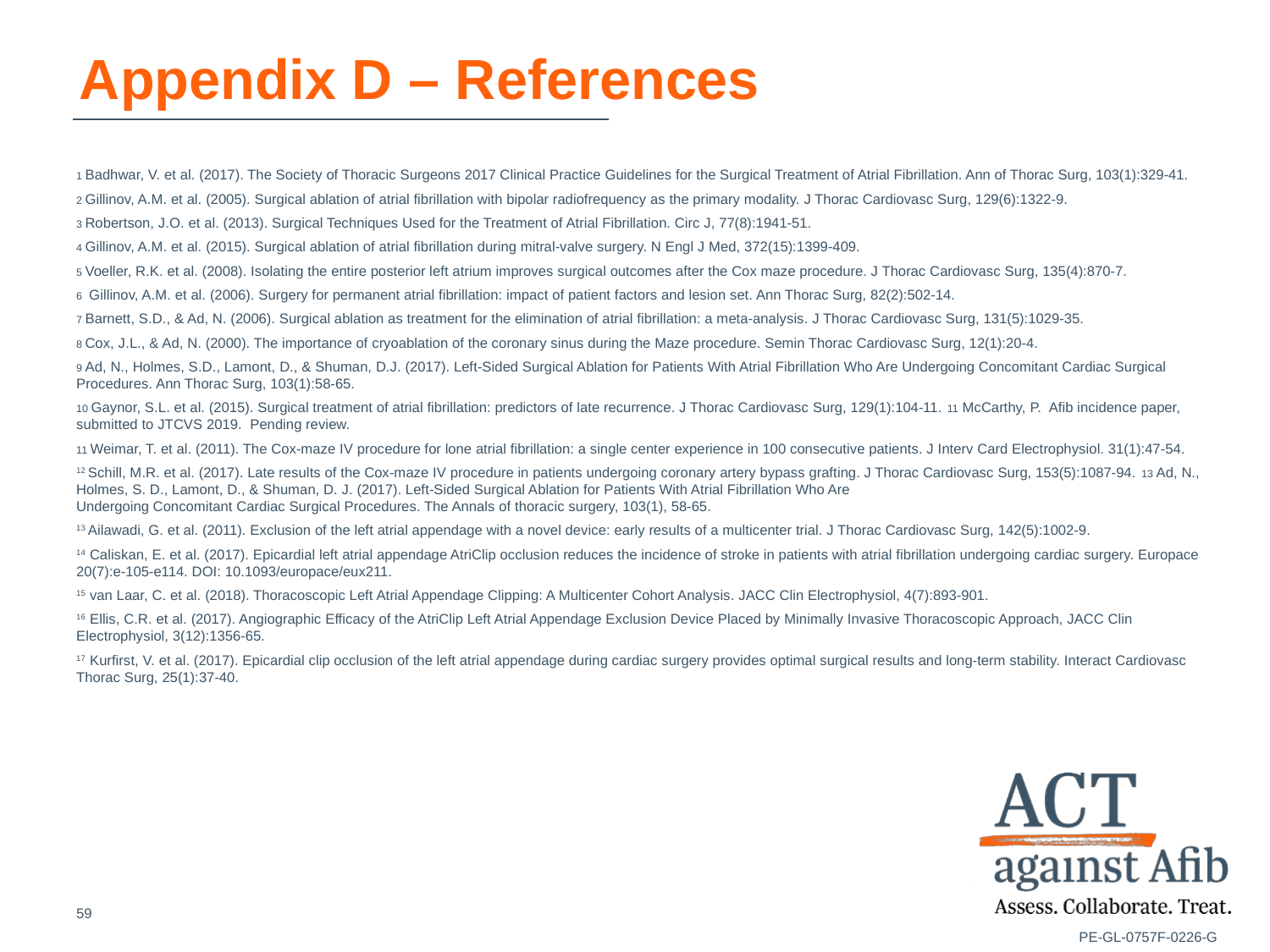

# Appendix D – References
1 Badhwar, V. et al. (2017). The Society of Thoracic Surgeons 2017 Clinical Practice Guidelines for the Surgical Treatment of Atrial Fibrillation. Ann of Thorac Surg, 103(1):329-41.
2 Gillinov, A.M. et al. (2005). Surgical ablation of atrial fibrillation with bipolar radiofrequency as the primary modality. J Thorac Cardiovasc Surg, 129(6):1322-9.
3 Robertson, J.O. et al. (2013). Surgical Techniques Used for the Treatment of Atrial Fibrillation. Circ J, 77(8):1941-51.
4 Gillinov, A.M. et al. (2015). Surgical ablation of atrial fibrillation during mitral-valve surgery. N Engl J Med, 372(15):1399-409.
5 Voeller, R.K. et al. (2008). Isolating the entire posterior left atrium improves surgical outcomes after the Cox maze procedure. J Thorac Cardiovasc Surg, 135(4):870-7.
6  Gillinov, A.M. et al. (2006). Surgery for permanent atrial fibrillation: impact of patient factors and lesion set. Ann Thorac Surg, 82(2):502-14.
7 Barnett, S.D., & Ad, N. (2006). Surgical ablation as treatment for the elimination of atrial fibrillation: a meta-analysis. J Thorac Cardiovasc Surg, 131(5):1029-35.
8 Cox, J.L., & Ad, N. (2000). The importance of cryoablation of the coronary sinus during the Maze procedure. Semin Thorac Cardiovasc Surg, 12(1):20-4.
9 Ad, N., Holmes, S.D., Lamont, D., & Shuman, D.J. (2017). Left-Sided Surgical Ablation for Patients With Atrial Fibrillation Who Are Undergoing Concomitant Cardiac Surgical Procedures. Ann Thorac Surg, 103(1):58-65.
10 Gaynor, S.L. et al. (2015). Surgical treatment of atrial fibrillation: predictors of late recurrence. J Thorac Cardiovasc Surg, 129(1):104-11. 11 McCarthy, P.  Afib incidence paper, submitted to JTCVS 2019.  Pending review.
11 Weimar, T. et al. (2011). The Cox-maze IV procedure for lone atrial fibrillation: a single center experience in 100 consecutive patients. J Interv Card Electrophysiol. 31(1):47-54.
12 Schill, M.R. et al. (2017). Late results of the Cox-maze IV procedure in patients undergoing coronary artery bypass grafting. J Thorac Cardiovasc Surg, 153(5):1087-94. 13 Ad, N., Holmes, S. D., Lamont, D., & Shuman, D. J. (2017). Left-Sided Surgical Ablation for Patients With Atrial Fibrillation Who Are
Undergoing Concomitant Cardiac Surgical Procedures. The Annals of thoracic surgery, 103(1), 58-65.
13 Ailawadi, G. et al. (2011). Exclusion of the left atrial appendage with a novel device: early results of a multicenter trial. J Thorac Cardiovasc Surg, 142(5):1002-9.
14 Caliskan, E. et al. (2017). Epicardial left atrial appendage AtriClip occlusion reduces the incidence of stroke in patients with atrial fibrillation undergoing cardiac surgery. Europace 20(7):e-105-e114. DOI: 10.1093/europace/eux211.
15 van Laar, C. et al. (2018). Thoracoscopic Left Atrial Appendage Clipping: A Multicenter Cohort Analysis. JACC Clin Electrophysiol, 4(7):893-901.
16 Ellis, C.R. et al. (2017). Angiographic Efficacy of the AtriClip Left Atrial Appendage Exclusion Device Placed by Minimally Invasive Thoracoscopic Approach, JACC Clin Electrophysiol, 3(12):1356-65.
17 Kurfirst, V. et al. (2017). Epicardial clip occlusion of the left atrial appendage during cardiac surgery provides optimal surgical results and long-term stability. Interact Cardiovasc Thorac Surg, 25(1):37-40.